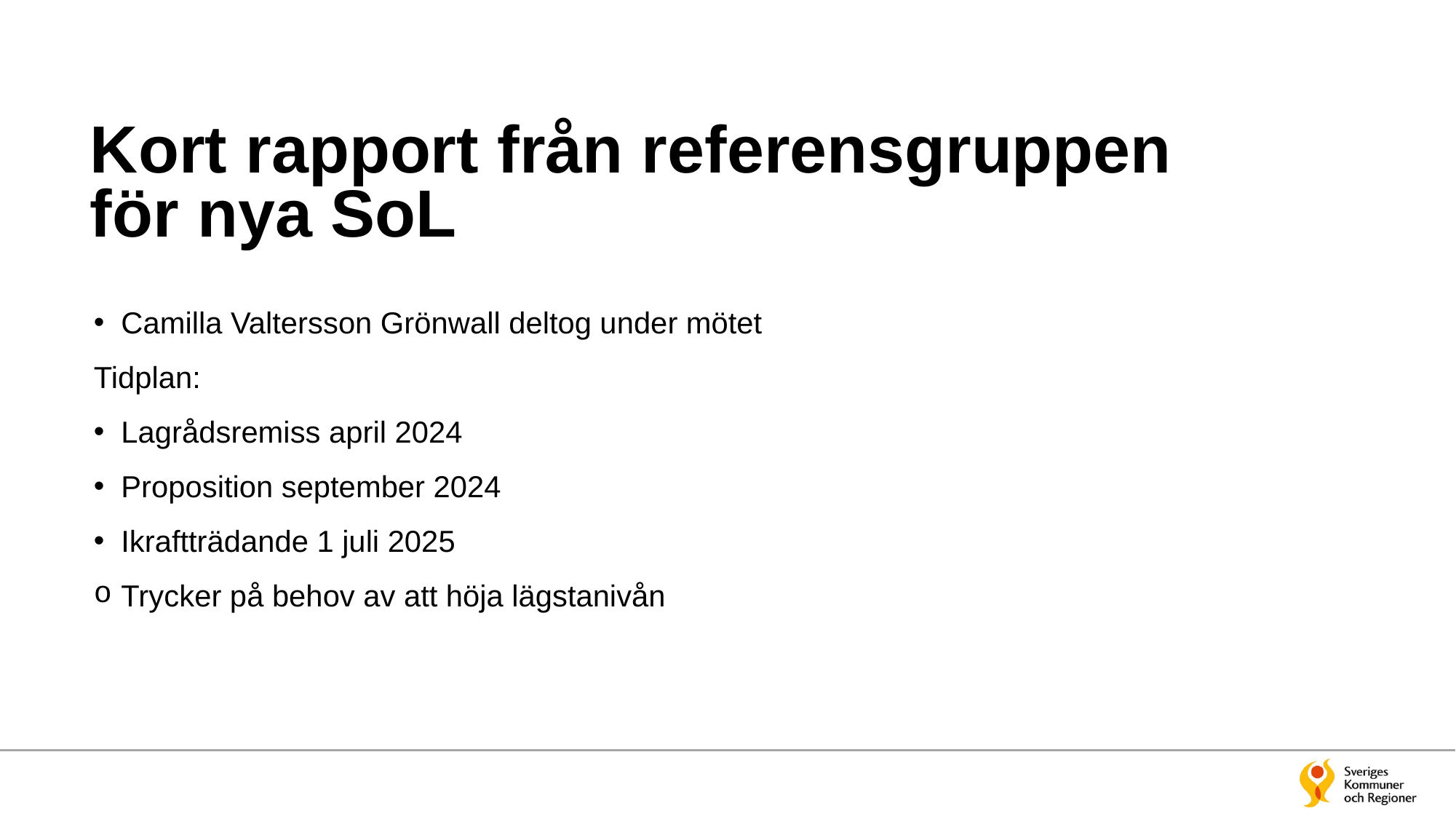

# Kort rapport från referensgruppen för nya SoL
Camilla Valtersson Grönwall deltog under mötet
Tidplan:
Lagrådsremiss april 2024
Proposition september 2024
Ikraftträdande 1 juli 2025
Trycker på behov av att höja lägstanivån